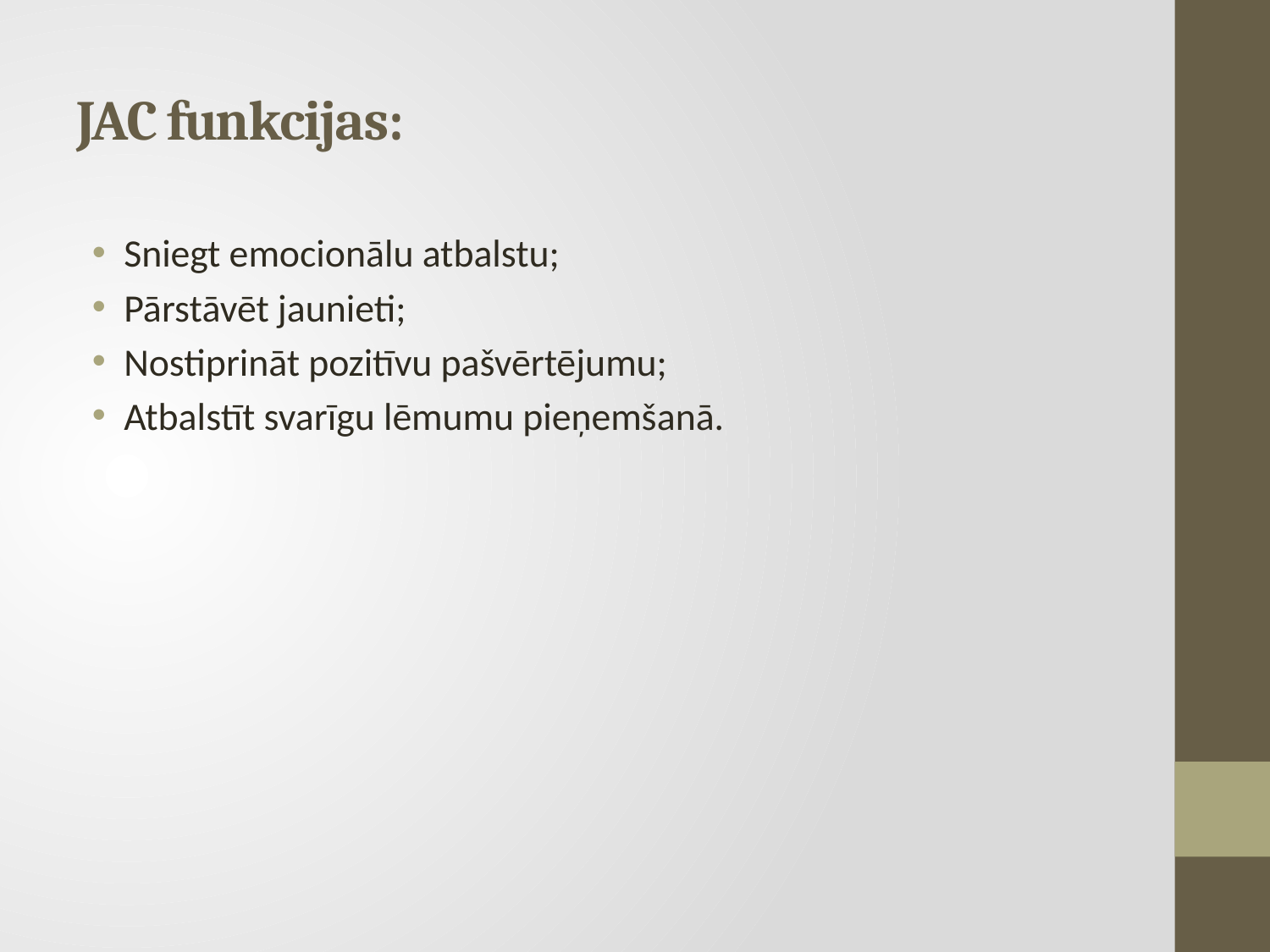

# JAC funkcijas:
Sniegt emocionālu atbalstu;
Pārstāvēt jaunieti;
Nostiprināt pozitīvu pašvērtējumu;
Atbalstīt svarīgu lēmumu pieņemšanā.